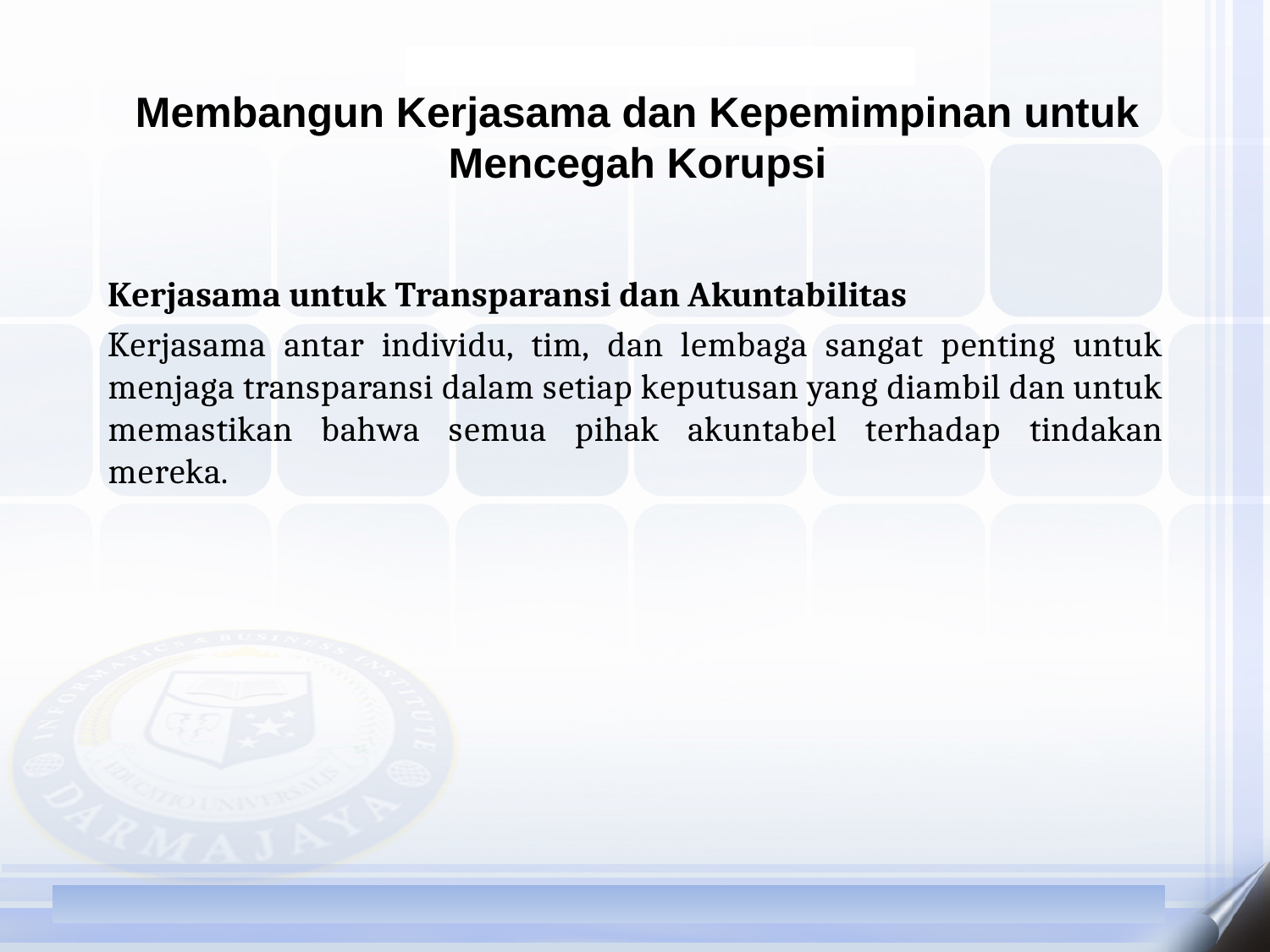

Membangun Kerjasama dan Kepemimpinan untuk Mencegah Korupsi

Kerjasama untuk Transparansi dan Akuntabilitas
Kerjasama antar individu, tim, dan lembaga sangat penting untuk menjaga transparansi dalam setiap keputusan yang diambil dan untuk memastikan bahwa semua pihak akuntabel terhadap tindakan mereka.